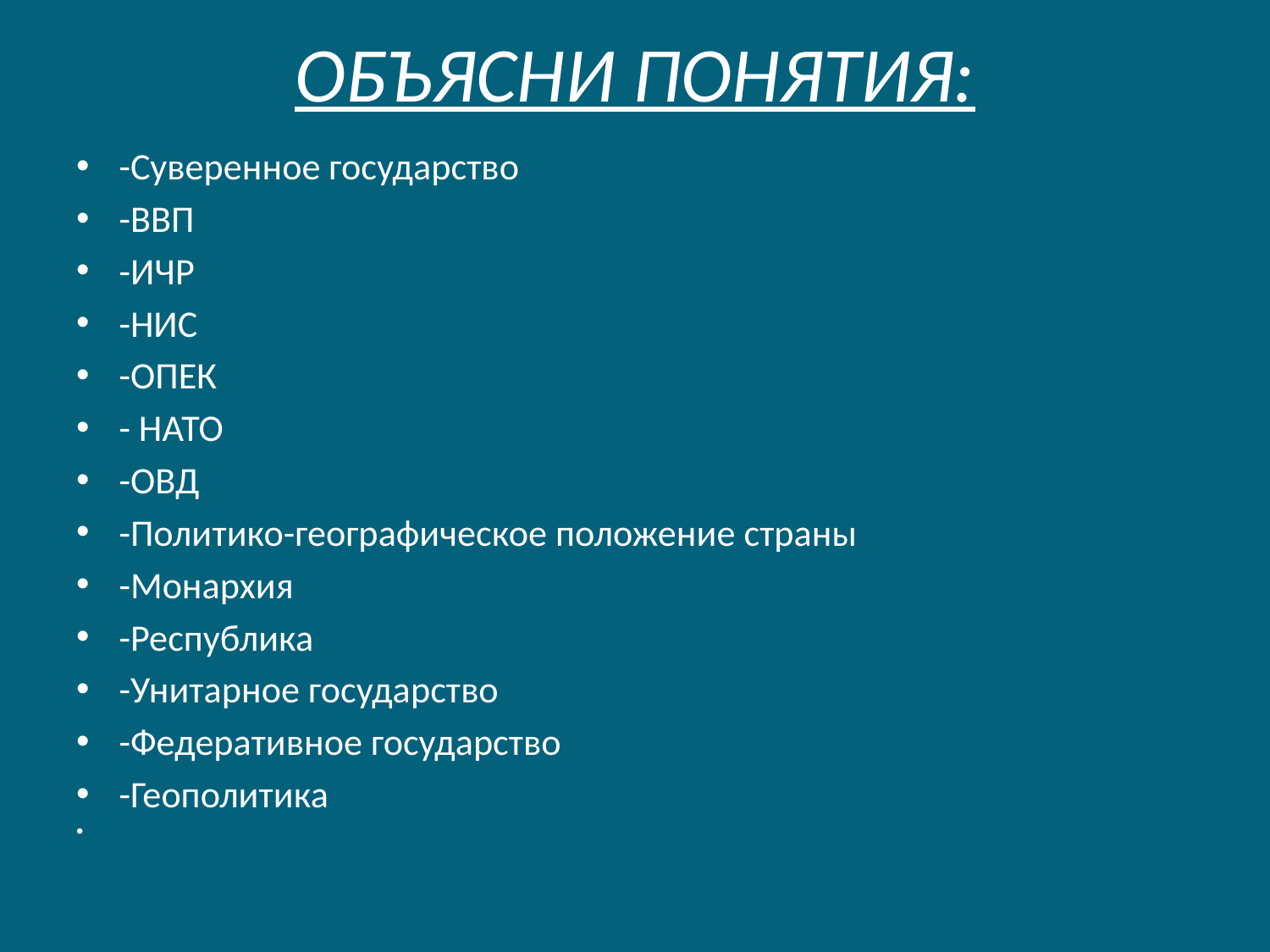

# ОБЪЯСНИ ПОНЯТИЯ:
-Суверенное государство
-ВВП
-ИЧР
-НИС
-ОПЕК
- НАТО
-ОВД
-Политико-географическое положение страны
-Монархия
-Республика
-Унитарное государство
-Федеративное государство
-Геополитика